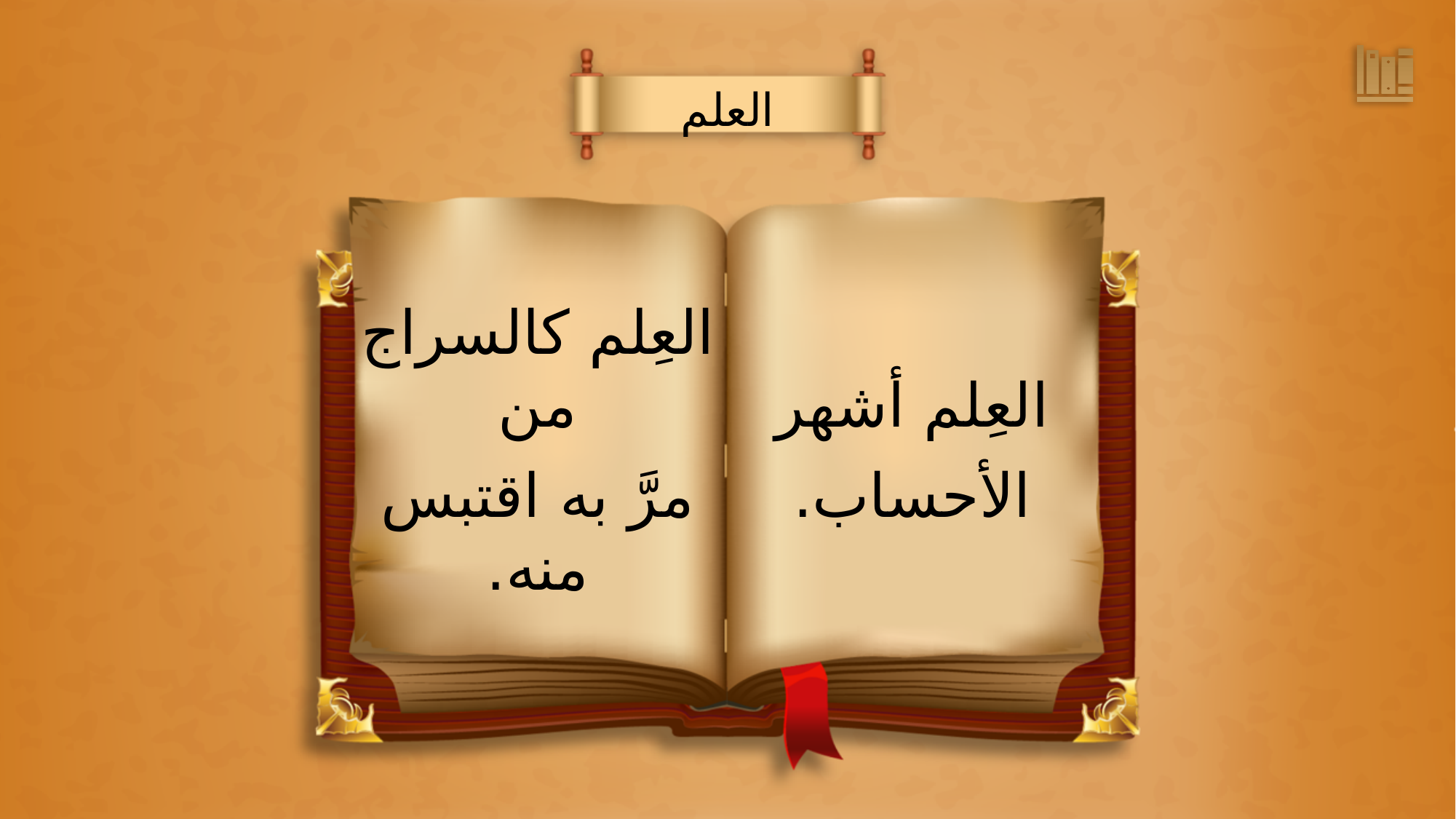

العلم
العِلم أشهر
الأحساب.
العِلم كالسراج من
مرَّ به اقتبس منه.